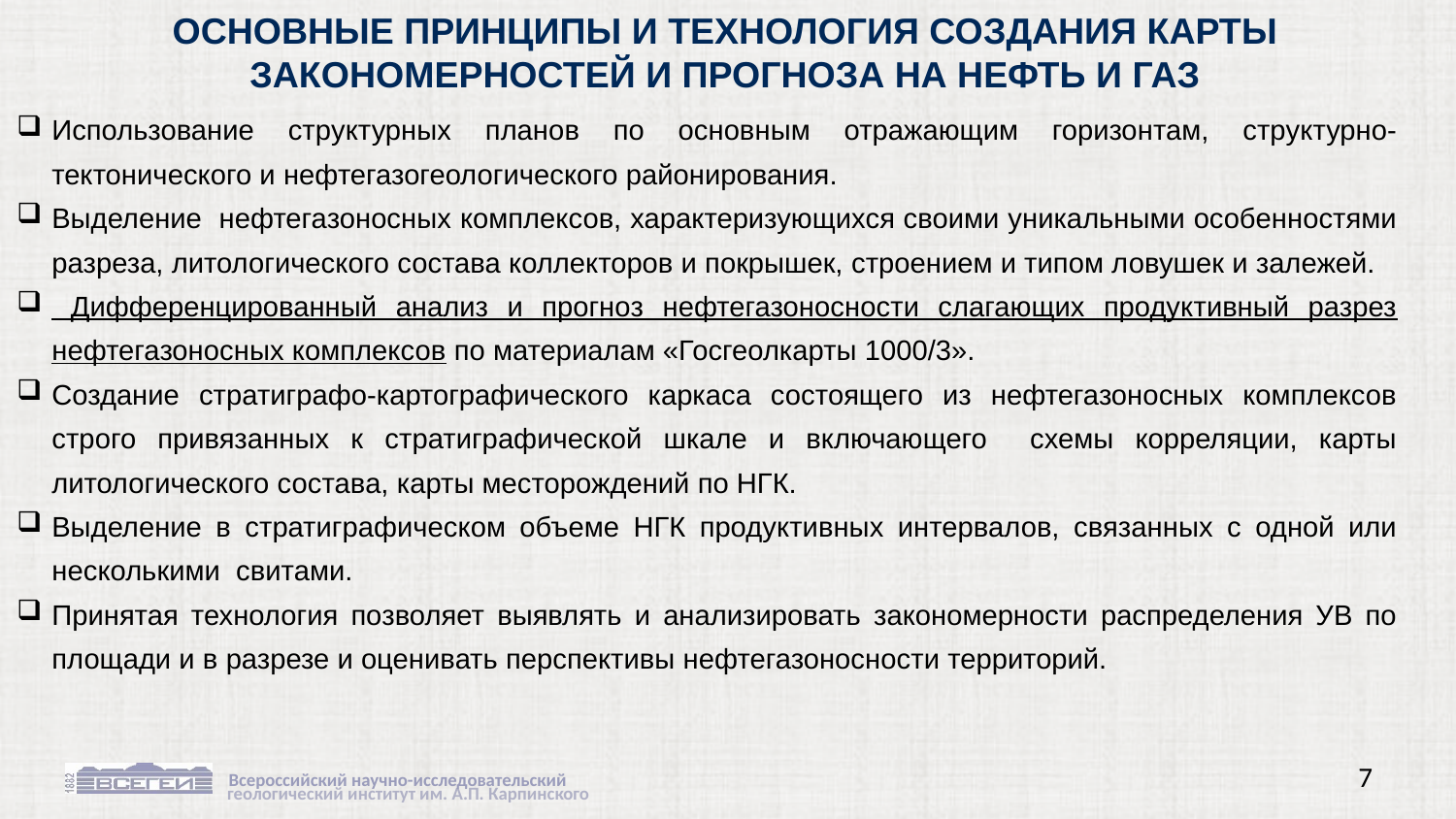

ОСНОВНЫЕ ПРИНЦИПЫ И ТЕХНОЛОГИЯ СОЗДАНИЯ КАРТЫ ЗАКОНОМЕРНОСТЕЙ И ПРОГНОЗА НА НЕФТЬ И ГАЗ
Использование структурных планов по основным отражающим горизонтам, структурно-тектонического и нефтегазогеологического районирования.
Выделение  нефтегазоносных комплексов, характеризующихся своими уникальными особенностями разреза, литологического состава коллекторов и покрышек, строением и типом ловушек и залежей.
 Дифференцированный анализ и прогноз нефтегазоносности слагающих продуктивный разрез нефтегазоносных комплексов по материалам «Госгеолкарты 1000/3».
Создание стратиграфо-картографического каркаса состоящего из нефтегазоносных комплексов строго привязанных к стратиграфической шкале и включающего  схемы корреляции, карты литологического состава, карты месторождений по НГК.
Выделение в стратиграфическом объеме НГК продуктивных интервалов, связанных с одной или несколькими  свитами.
Принятая технология позволяет выявлять и анализировать закономерности распределения УВ по площади и в разрезе и оценивать перспективы нефтегазоносности территорий.
7